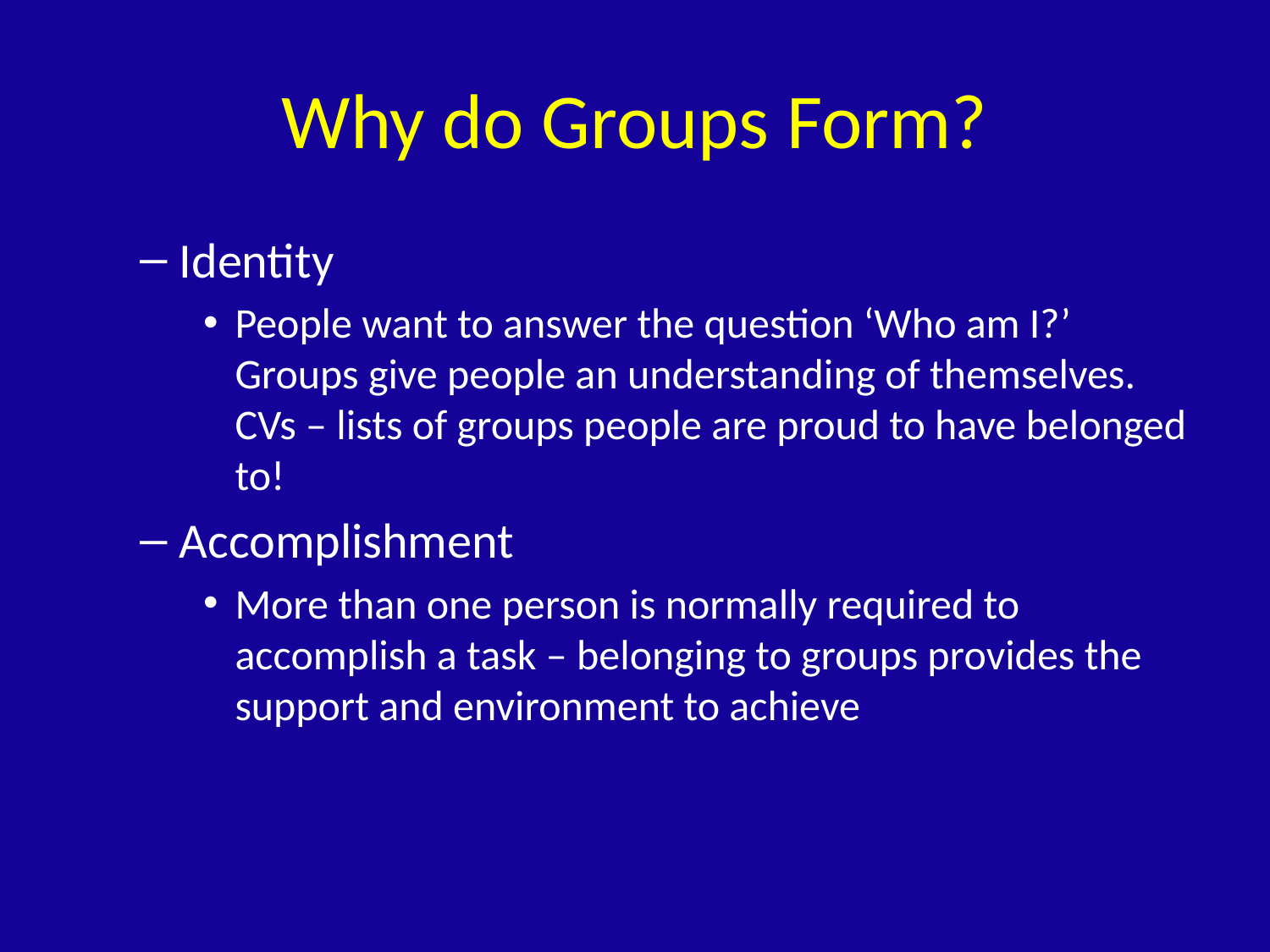

# Why do Groups Form?
Identity
People want to answer the question ‘Who am I?’ Groups give people an understanding of themselves. CVs – lists of groups people are proud to have belonged to!
Accomplishment
More than one person is normally required to accomplish a task – belonging to groups provides the support and environment to achieve